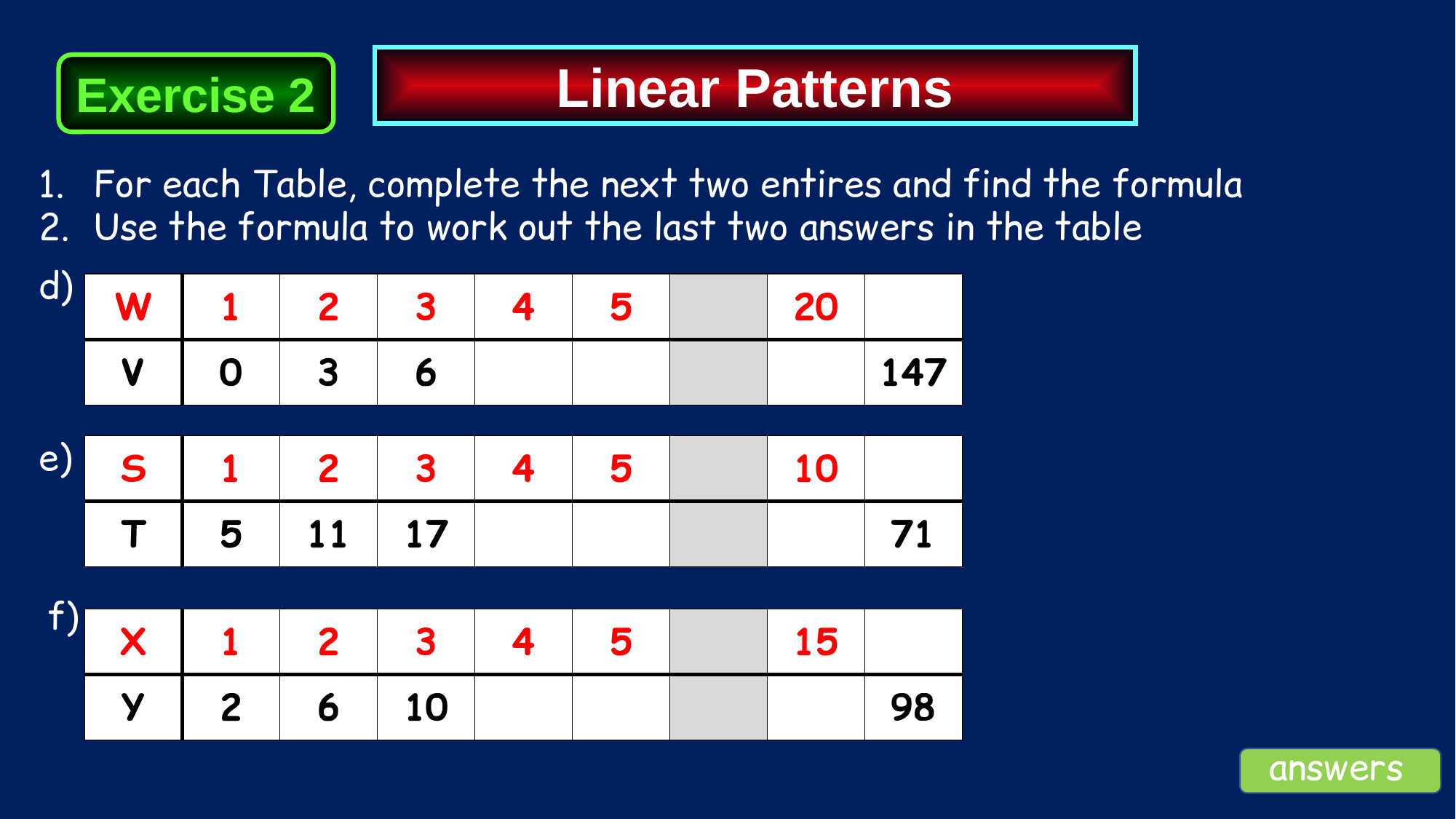

Linear Patterns
Exercise 2
For each Table, complete the next two entires and find the formula
Use the formula to work out the last two answers in the table
d)
| W | 1 | 2 | 3 | 4 | 5 |  | 20 |  |
| --- | --- | --- | --- | --- | --- | --- | --- | --- |
| V | 0 | 3 | 6 |  |  |  |  | 147 |
e)
| S | 1 | 2 | 3 | 4 | 5 |  | 10 |  |
| --- | --- | --- | --- | --- | --- | --- | --- | --- |
| T | 5 | 11 | 17 |  |  |  |  | 71 |
f)
| X | 1 | 2 | 3 | 4 | 5 |  | 15 |  |
| --- | --- | --- | --- | --- | --- | --- | --- | --- |
| Y | 2 | 6 | 10 |  |  |  |  | 98 |
answers